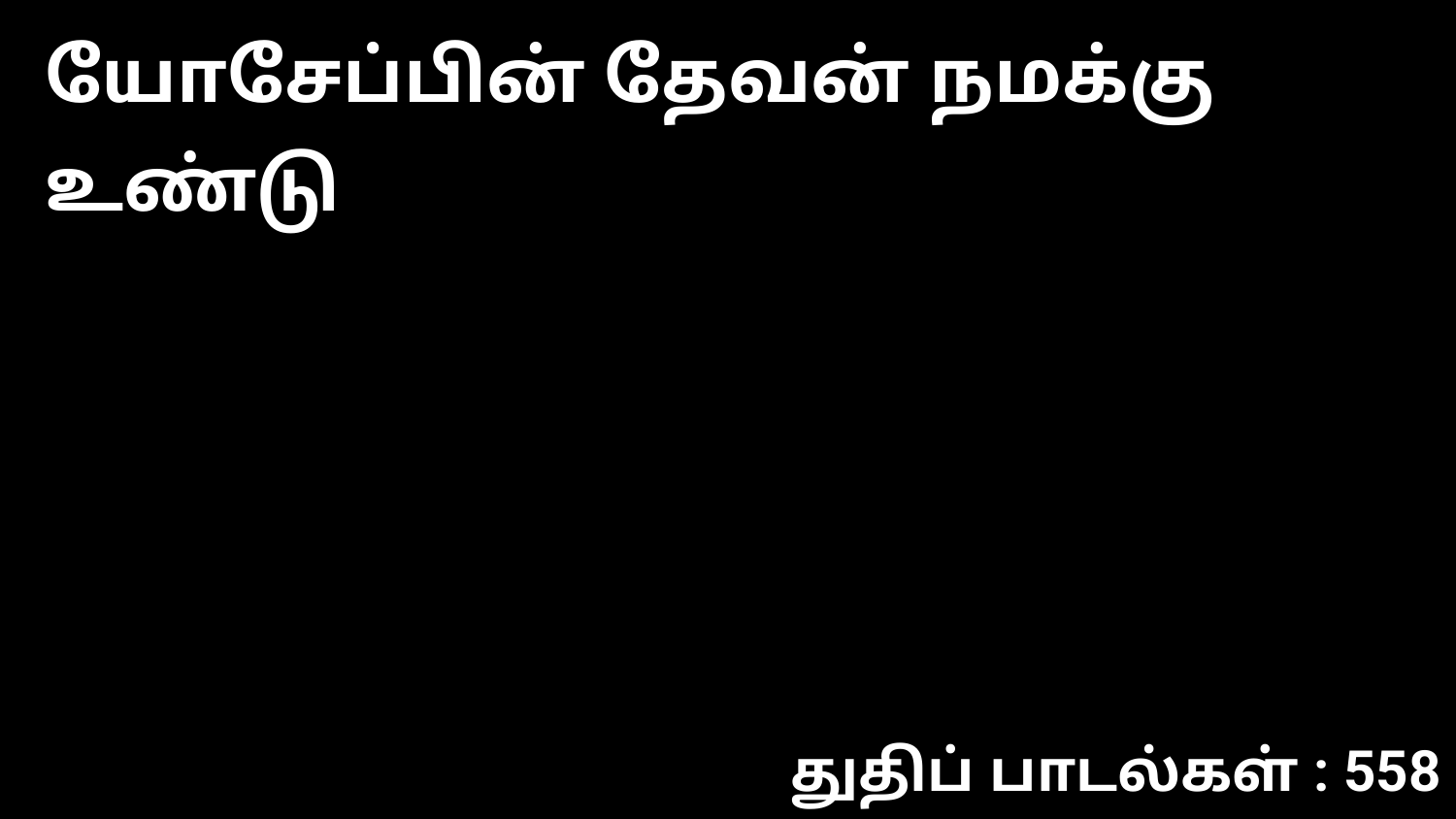

யோசேப்பின் தேவன் நமக்கு உண்டு
துதிப் பாடல்கள் : 558